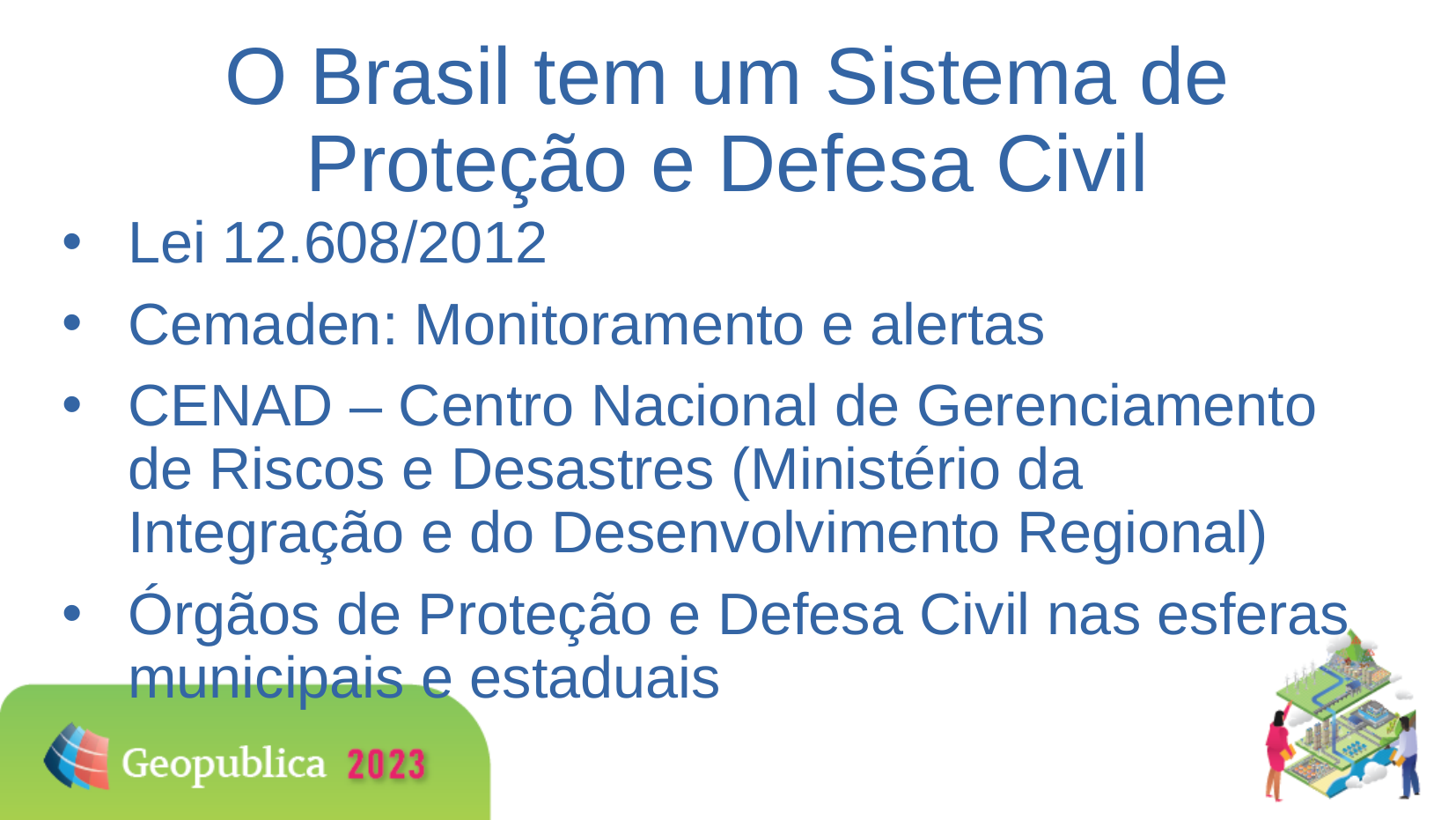

# O Brasil tem um Sistema de Proteção e Defesa Civil
Lei 12.608/2012
Cemaden: Monitoramento e alertas
CENAD – Centro Nacional de Gerenciamento de Riscos e Desastres (Ministério da Integração e do Desenvolvimento Regional)
Órgãos de Proteção e Defesa Civil nas esferas municipais e estaduais